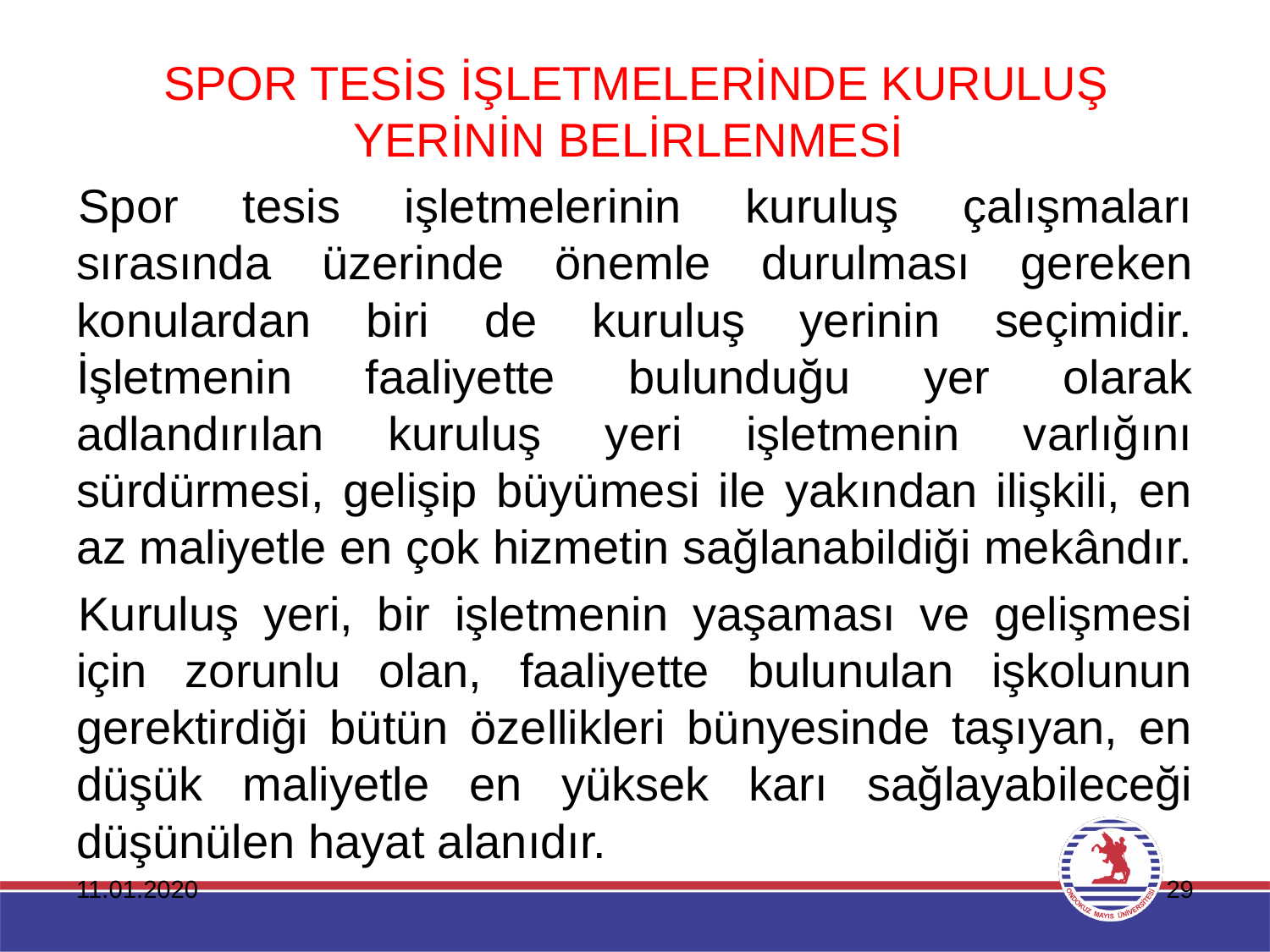

SPOR TESİS İŞLETMELERİNDE KURULUŞ YERİNİN BELİRLENMESİ
Spor tesis işletmelerinin kuruluş çalışmaları sırasında üzerinde önemle durulması gereken konulardan biri de kuruluş yerinin seçimidir. İşletmenin faaliyette bulunduğu yer olarak adlandırılan kuruluş yeri işletmenin varlığını sürdürmesi, gelişip büyümesi ile yakından ilişkili, en az maliyetle en çok hizmetin sağlanabildiği mekândır.
Kuruluş yeri, bir işletmenin yaşaması ve gelişmesi için zorunlu olan, faaliyette bulunulan işkolunun gerektirdiği bütün özellikleri bünyesinde taşıyan, en düşük maliyetle en yüksek karı sağlayabileceği düşünülen hayat alanıdır.
11.01.2020
29